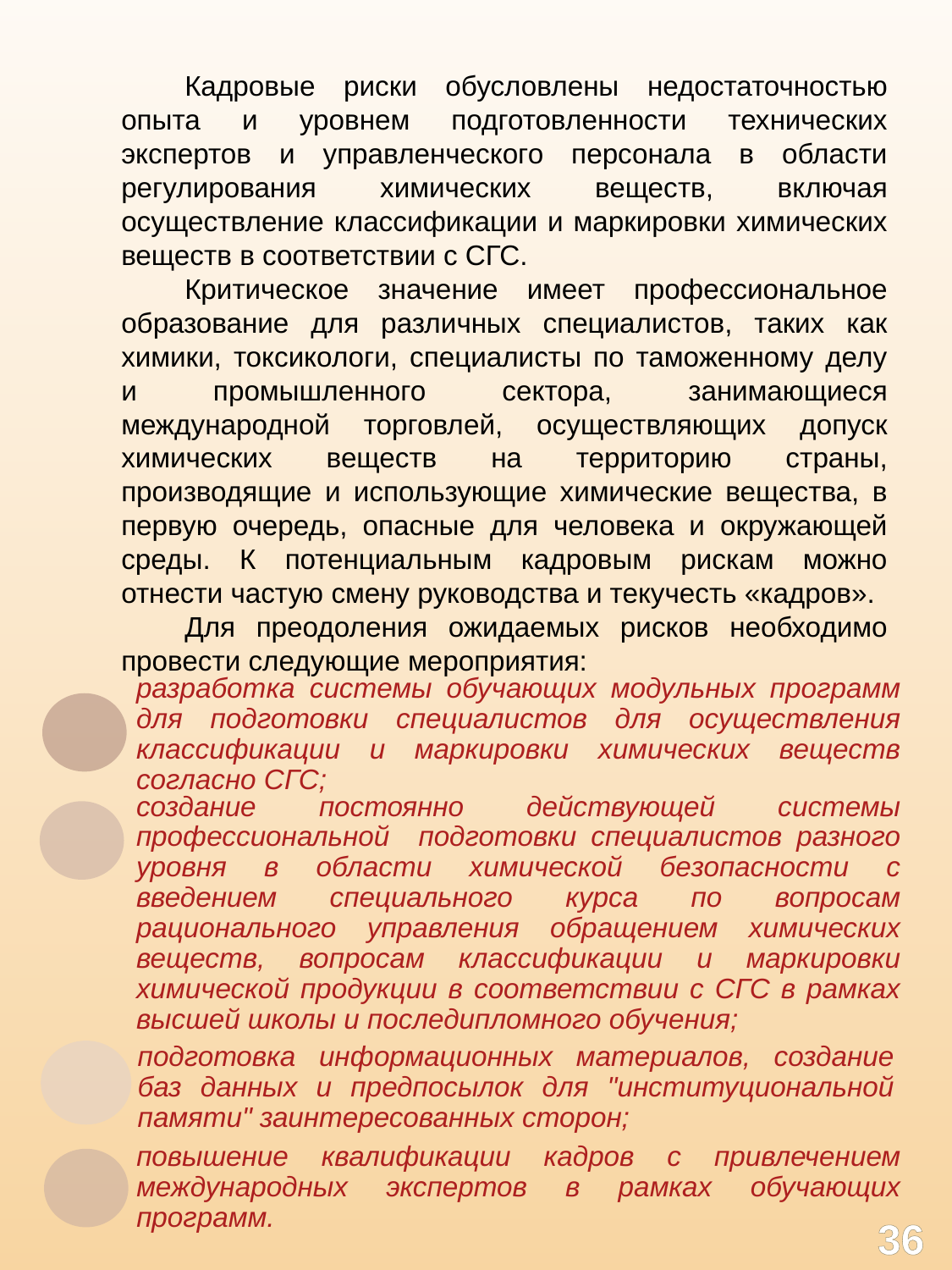

Кадровые риски обусловлены недостаточностью опыта и уровнем подготовленности технических экспертов и управленческого персонала в области регулирования химических веществ, включая осуществление классификации и маркировки химических веществ в соответствии с СГС.
Критическое значение имеет профессиональное образование для различных специалистов, таких как химики, токсикологи, специалисты по таможенному делу и промышленного сектора, занимающиеся международной торговлей, осуществляющих допуск химических веществ на территорию страны, производящие и использующие химические вещества, в первую очередь, опасные для человека и окружающей среды. К потенциальным кадровым рискам можно отнести частую смену руководства и текучесть «кадров».
Для преодоления ожидаемых рисков необходимо провести следующие мероприятия:

разработка системы обучающих модульных программ для подготовки специалистов для осуществления классификации и маркировки химических веществ согласно СГС;

создание постоянно действующей системы профессиональной  подготовки специалистов разного уровня в области химической безопасности с введением специального курса по вопросам рационального управления обращением химических веществ, вопросам классификации и маркировки химической продукции в соответствии с СГС в рамках высшей школы и последипломного обучения;

подготовка информационных материалов, создание баз данных и предпосылок для "институциональной памяти" заинтересованных сторон;
повышение квалификации кадров с привлечением международных экспертов в рамках обучающих программ.
36